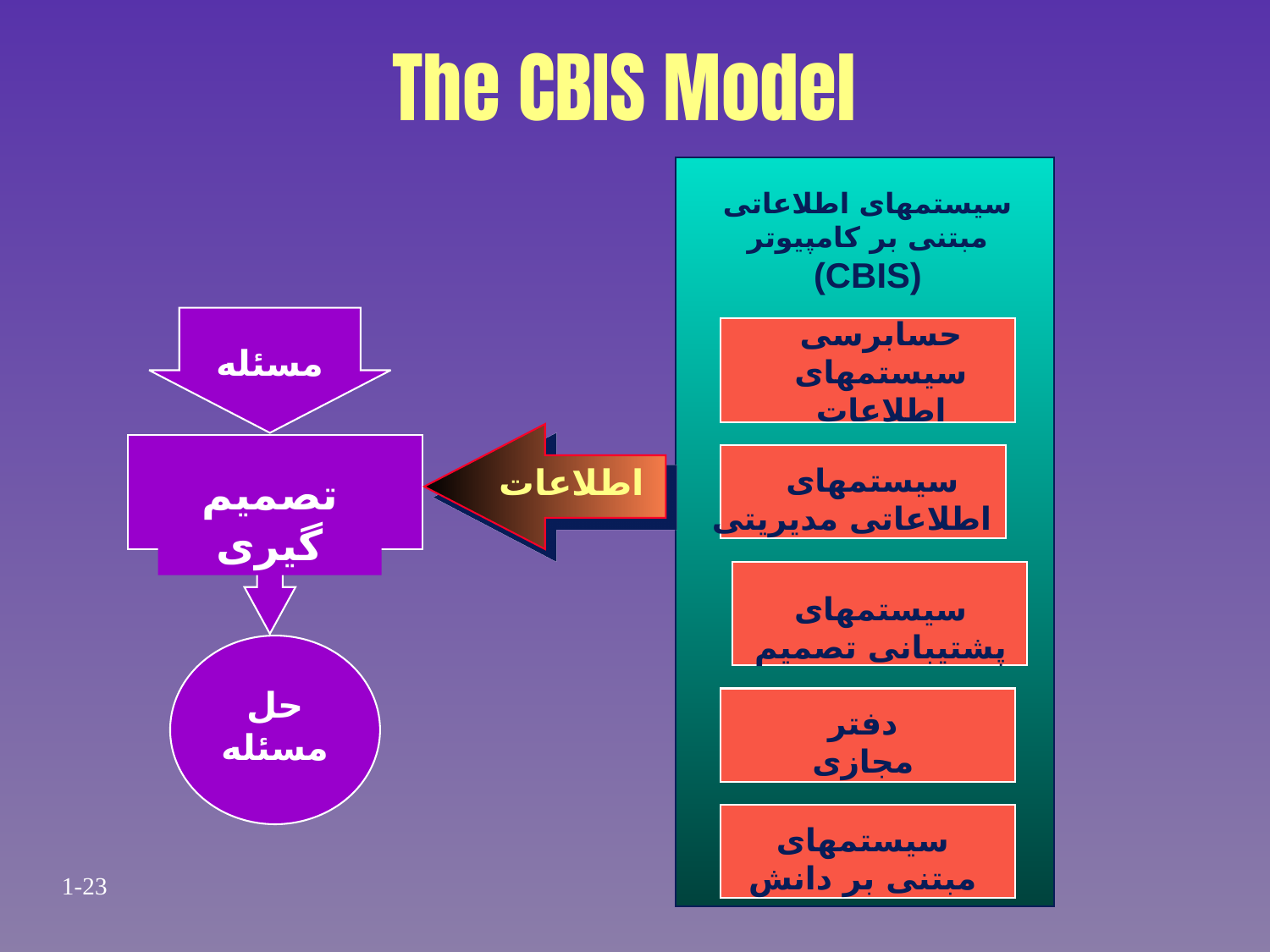

# The CBIS Model

سیستمهای اطلاعاتی مبتنی بر کامپیوتر
(CBIS)

حسابرسی سیستمهای اطلاعات

مسئله

اطلاعات
     سیستمهای اطلاعاتی مدیریتی
تصمیم گیری

سیستمهای پشتیبانی تصمیم

حل مسئله

دفتر مجازی

سیستمهای مبتنی بر دانش

1-23